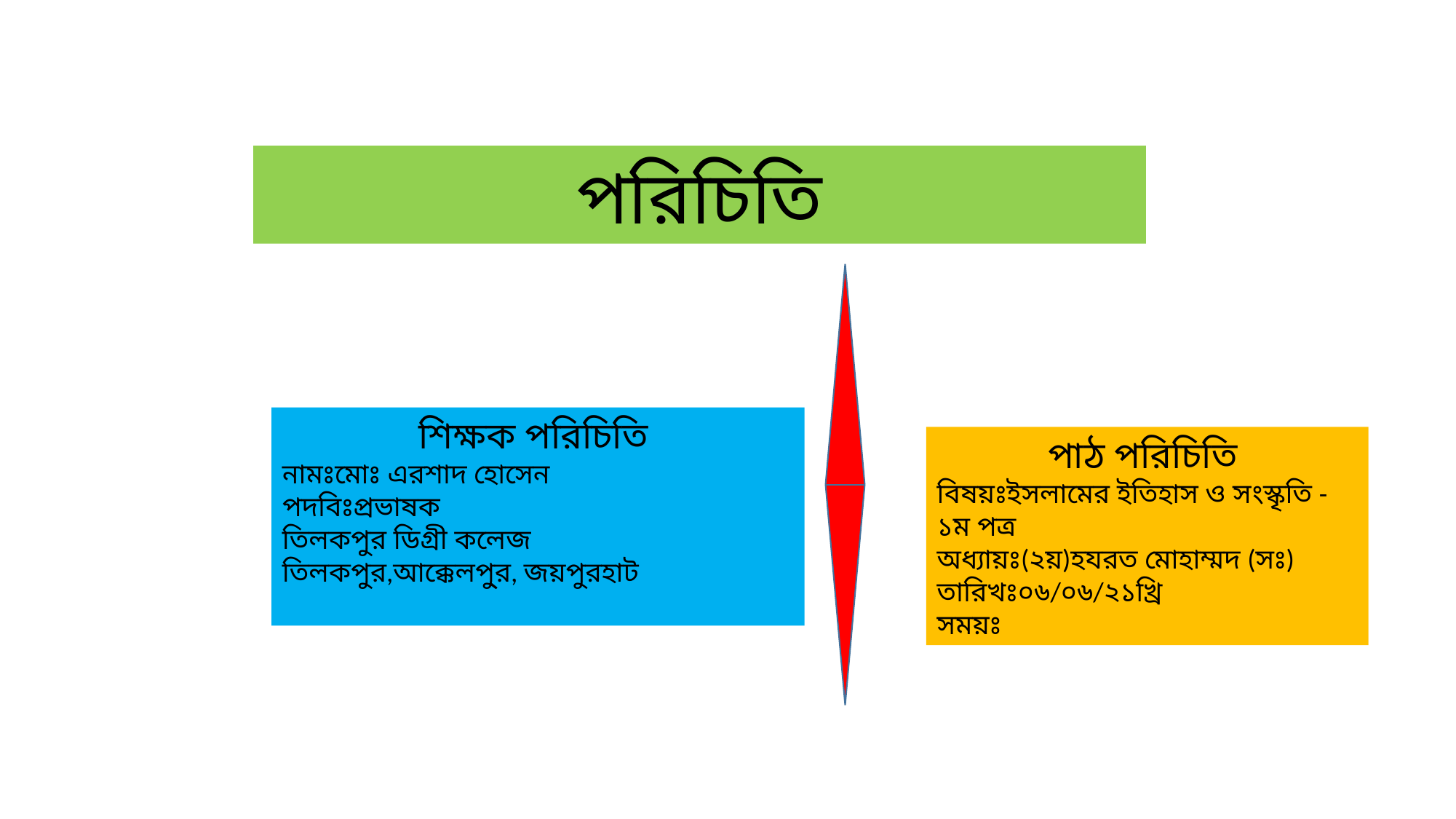

পরিচিতি

শিক্ষক পরিচিতি
নামঃমোঃ এরশাদ হোসেন
পদবিঃপ্রভাষক
তিলকপুর ডিগ্রী কলেজ
তিলকপুর,আক্কেলপু্‌র, জয়পুরহাট

পাঠ পরিচিতি
বিষয়ঃইসলামের ইতিহাস ও সংস্কৃতি -১ম পত্র
অধ্যায়ঃ(২য়)হযরত মোহাম্মদ (সঃ)
তারিখঃ০৬/০৬/২১খ্রি
সময়ঃ